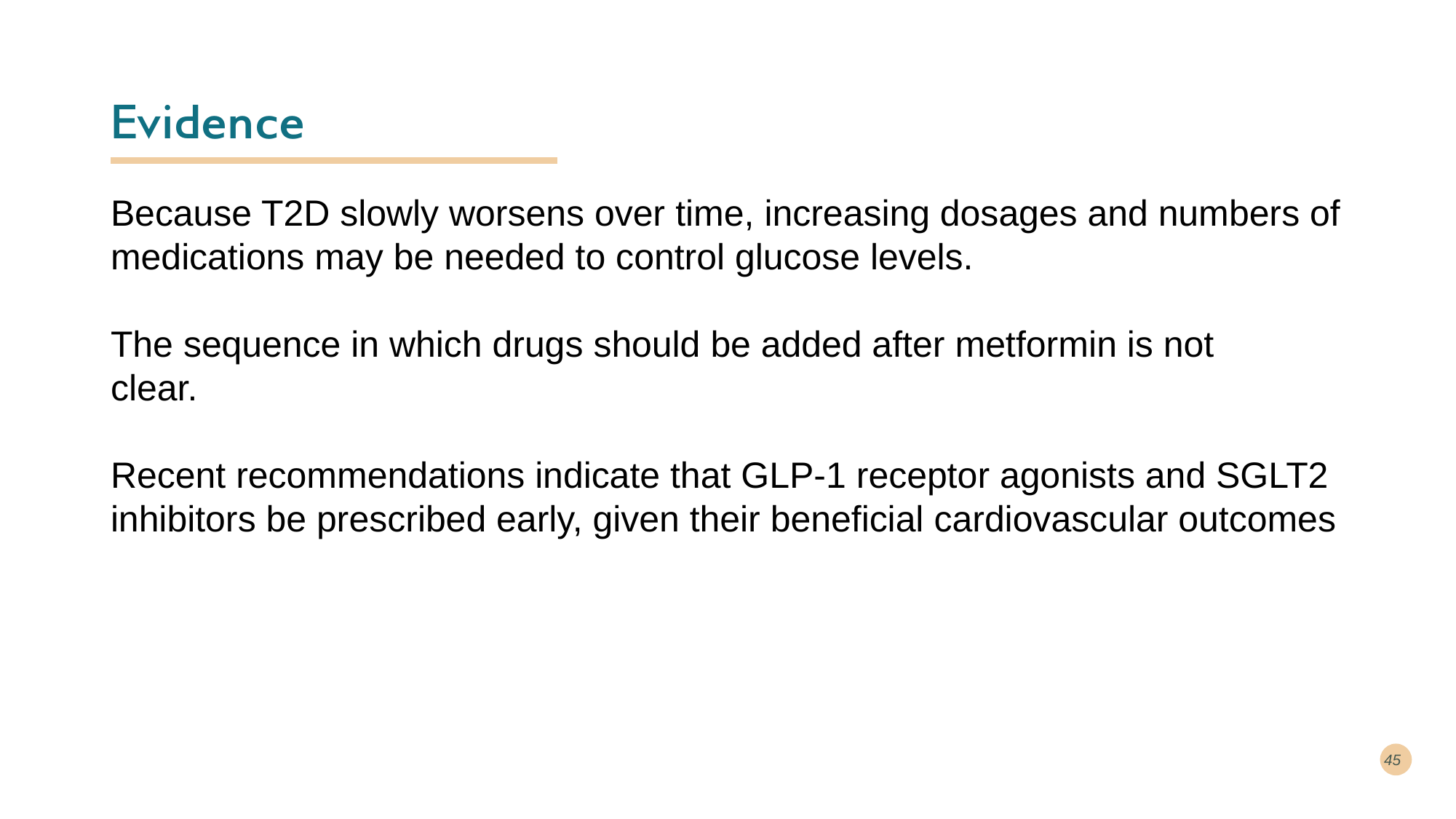

# Evidence

Because T2D slowly worsens over time, increasing dosages and numbers of medications may be needed to control glucose levels.

The sequence in which drugs should be added after metformin is not
clear.

Recent recommendations indicate that GLP-1 receptor agonists and SGLT2 inhibitors be prescribed early, given their beneficial cardiovascular outcomes
45